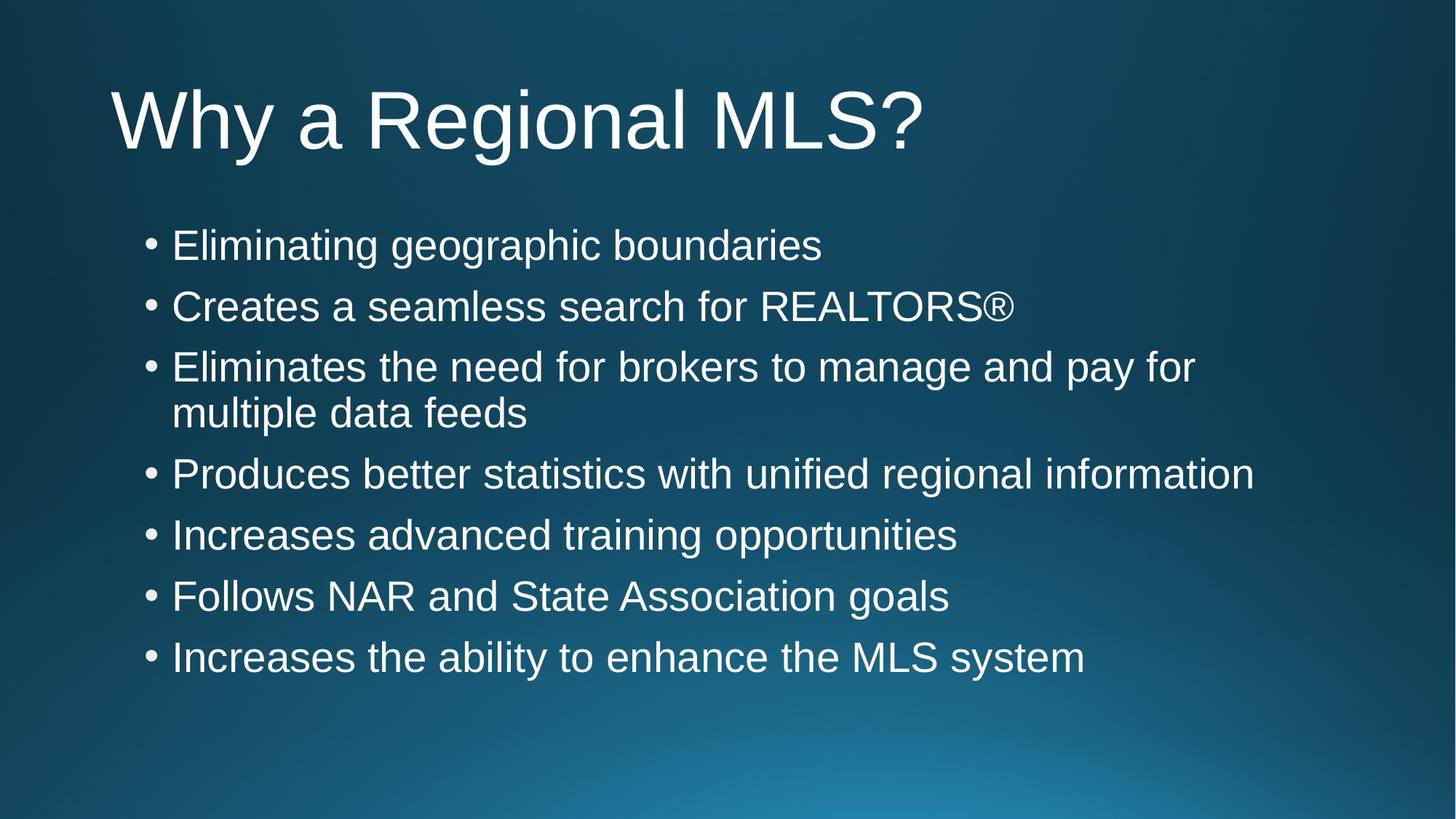

# Why a Regional MLS?
Eliminating geographic boundaries
Creates a seamless search for REALTORS®
Eliminates the need for brokers to manage and pay for multiple data feeds
Produces better statistics with unified regional information
Increases advanced training opportunities
Follows NAR and State Association goals
Increases the ability to enhance the MLS system